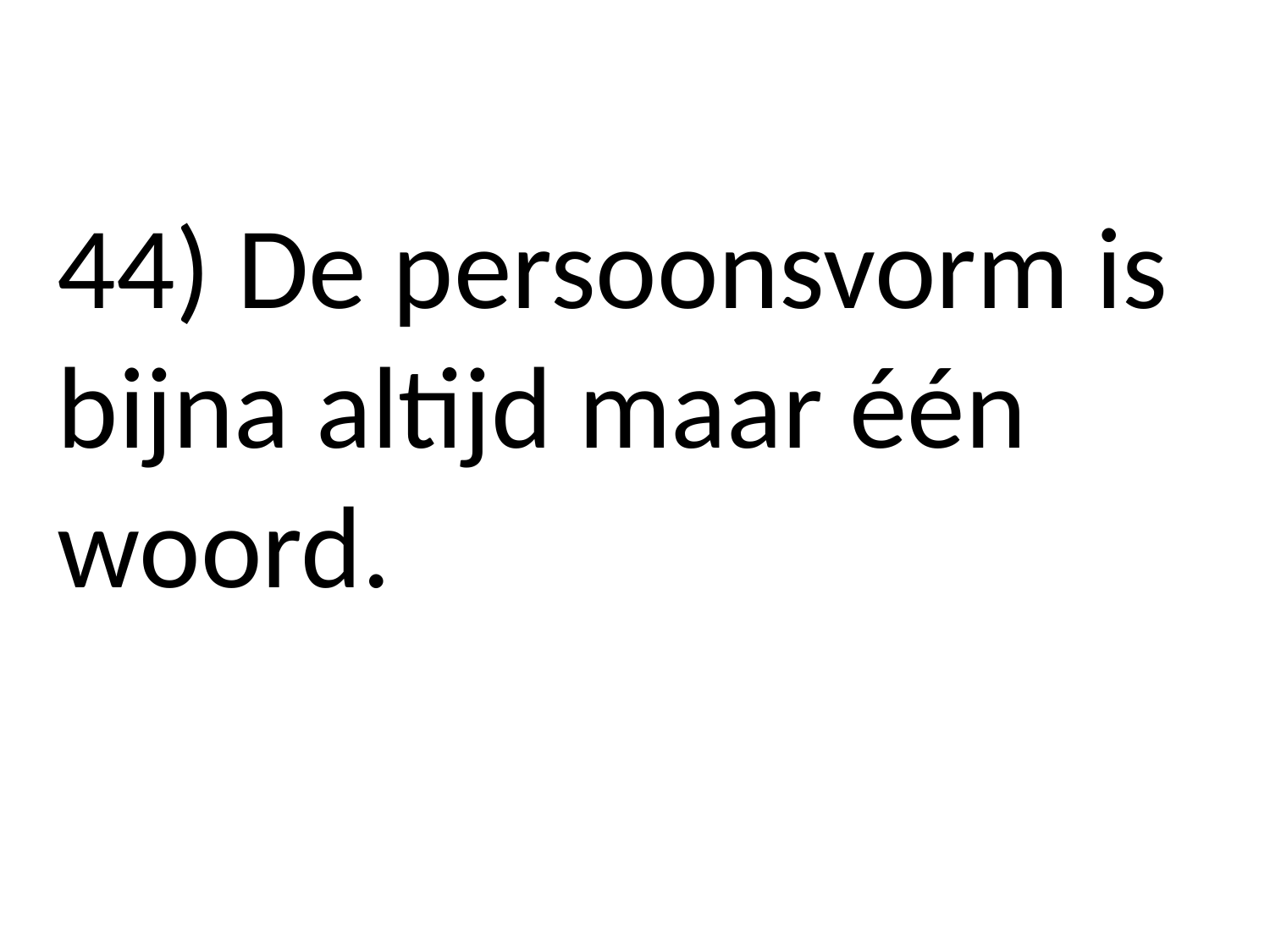

44) De persoonsvorm is bijna altijd maar één woord.